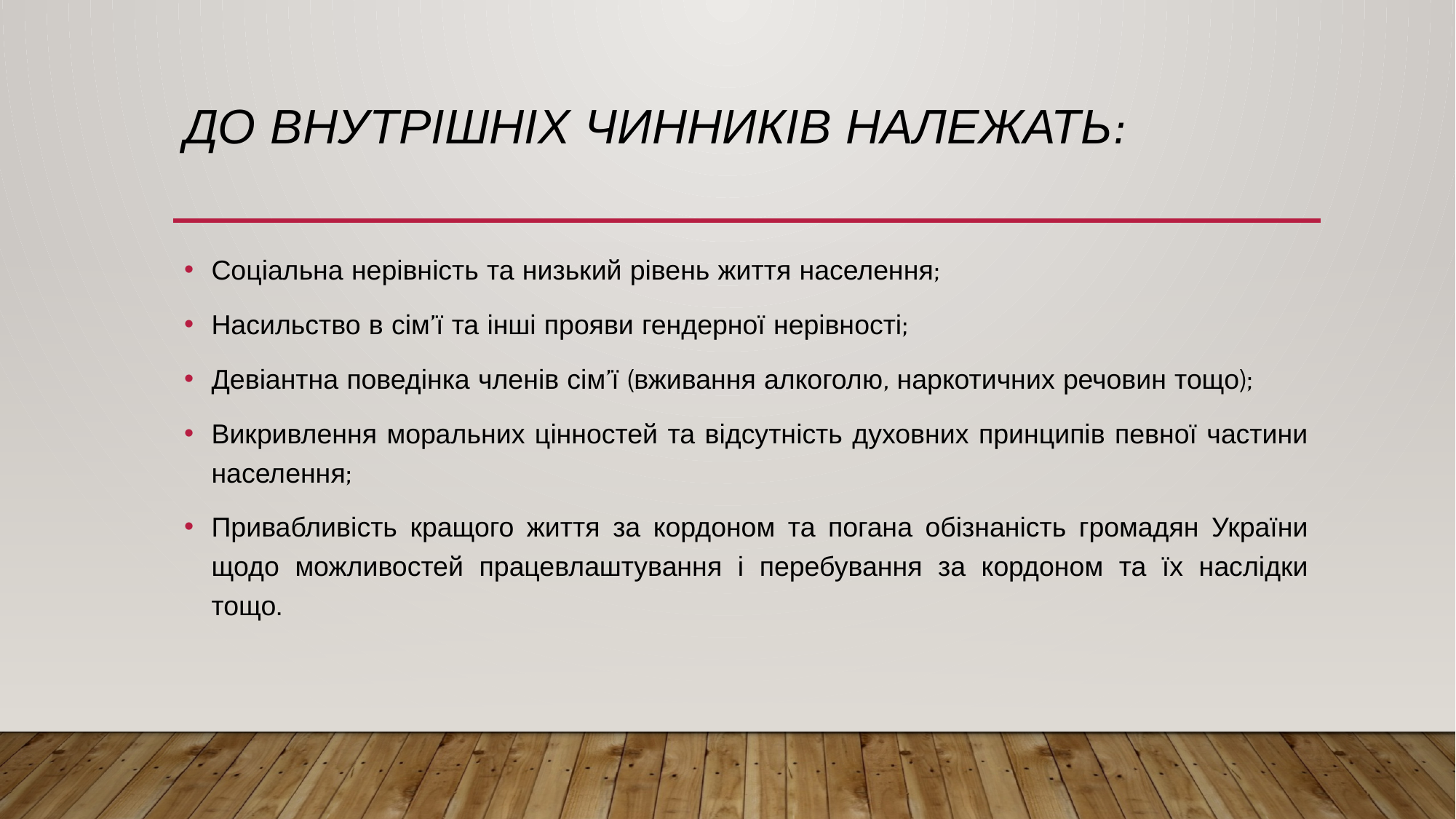

# До внутрішніх чинників належать:
Соціальна нерівність та низький рівень життя населення;
Насильство в сім’ї та інші прояви гендерної нерівності;
Девіантна поведінка членів сім’ї (вживання алкоголю, наркотичних речовин тощо);
Викривлення моральних цінностей та відсутність духовних принципів певної частини населення;
Привабливість кращого життя за кордоном та погана обізнаність громадян України щодо можливостей працевлаштування і перебування за кордоном та їх наслідки тощо.